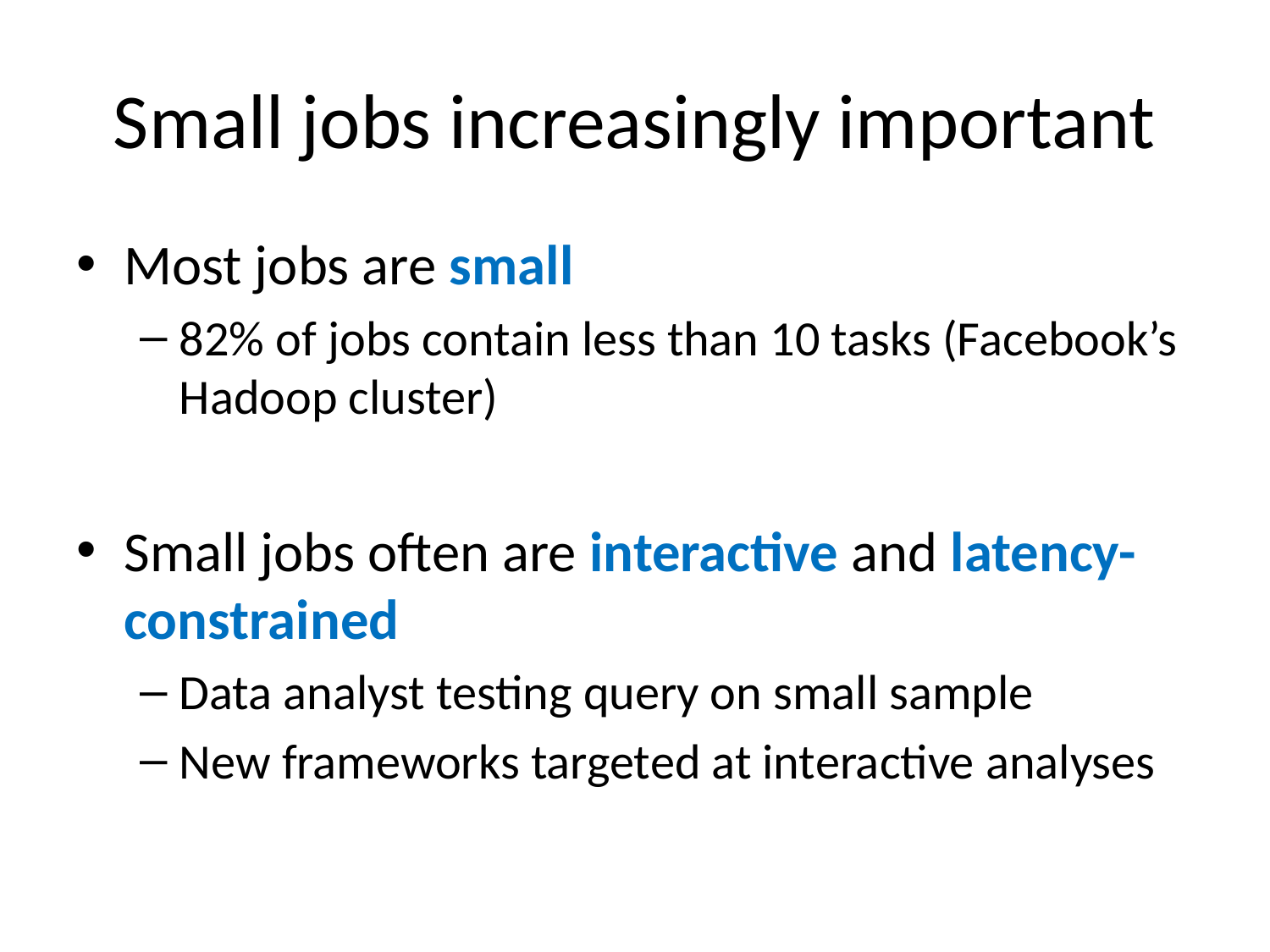

# Small jobs increasingly important
Most jobs are small
82% of jobs contain less than 10 tasks (Facebook’s Hadoop cluster)

Small jobs often are interactive and latency-constrained
Data analyst testing query on small sample
New frameworks targeted at interactive analyses